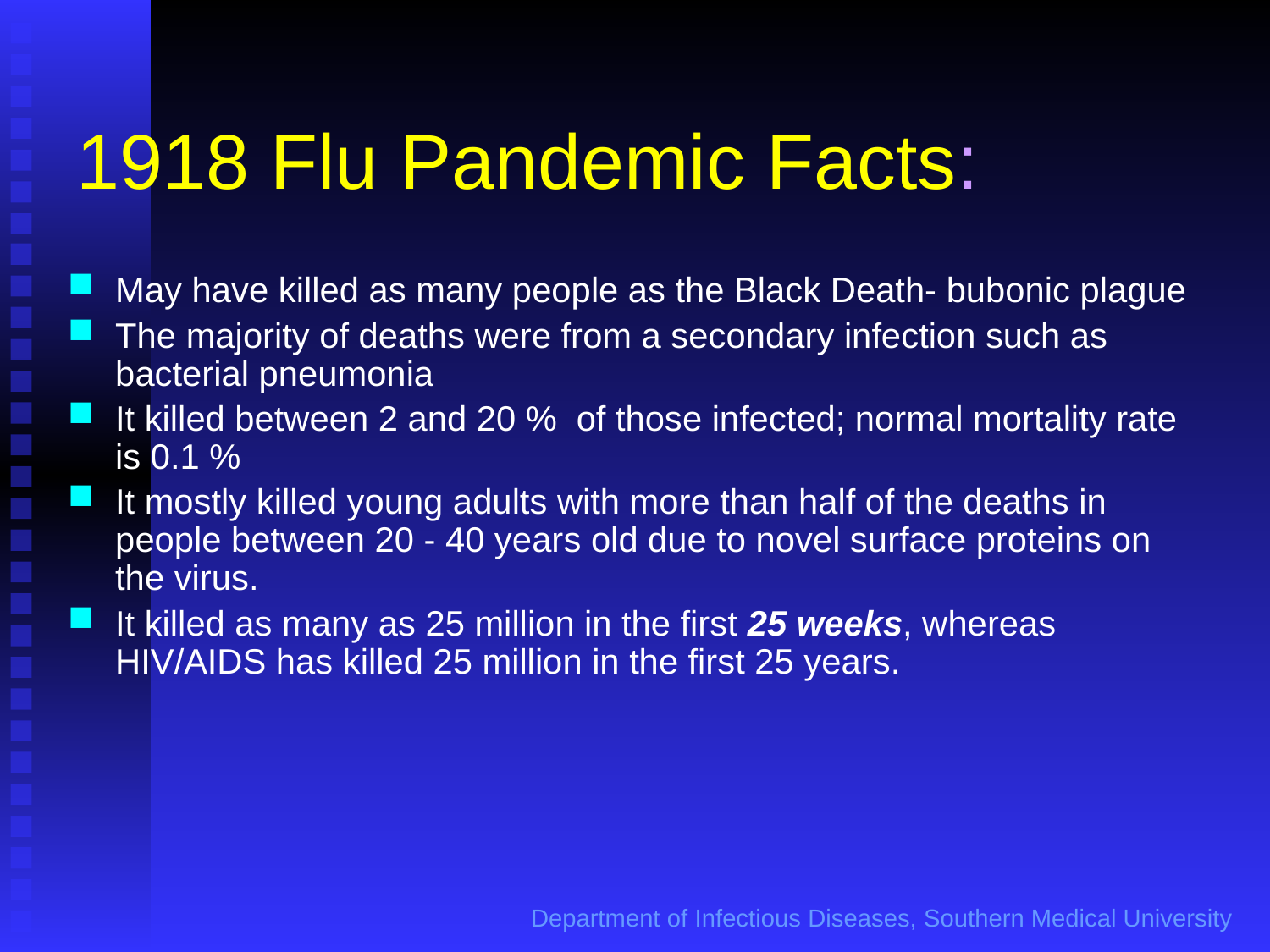

# 1918 Flu Pandemic Facts:
May have killed as many people as the Black Death- bubonic plague
The majority of deaths were from a secondary infection such as bacterial pneumonia
It killed between 2 and 20 %  of those infected; normal mortality rate is 0.1 %
It mostly killed young adults with more than half of the deaths in people between 20 - 40 years old due to novel surface proteins on the virus.
It killed as many as 25 million in the first 25 weeks, whereas HIV/AIDS has killed 25 million in the first 25 years.